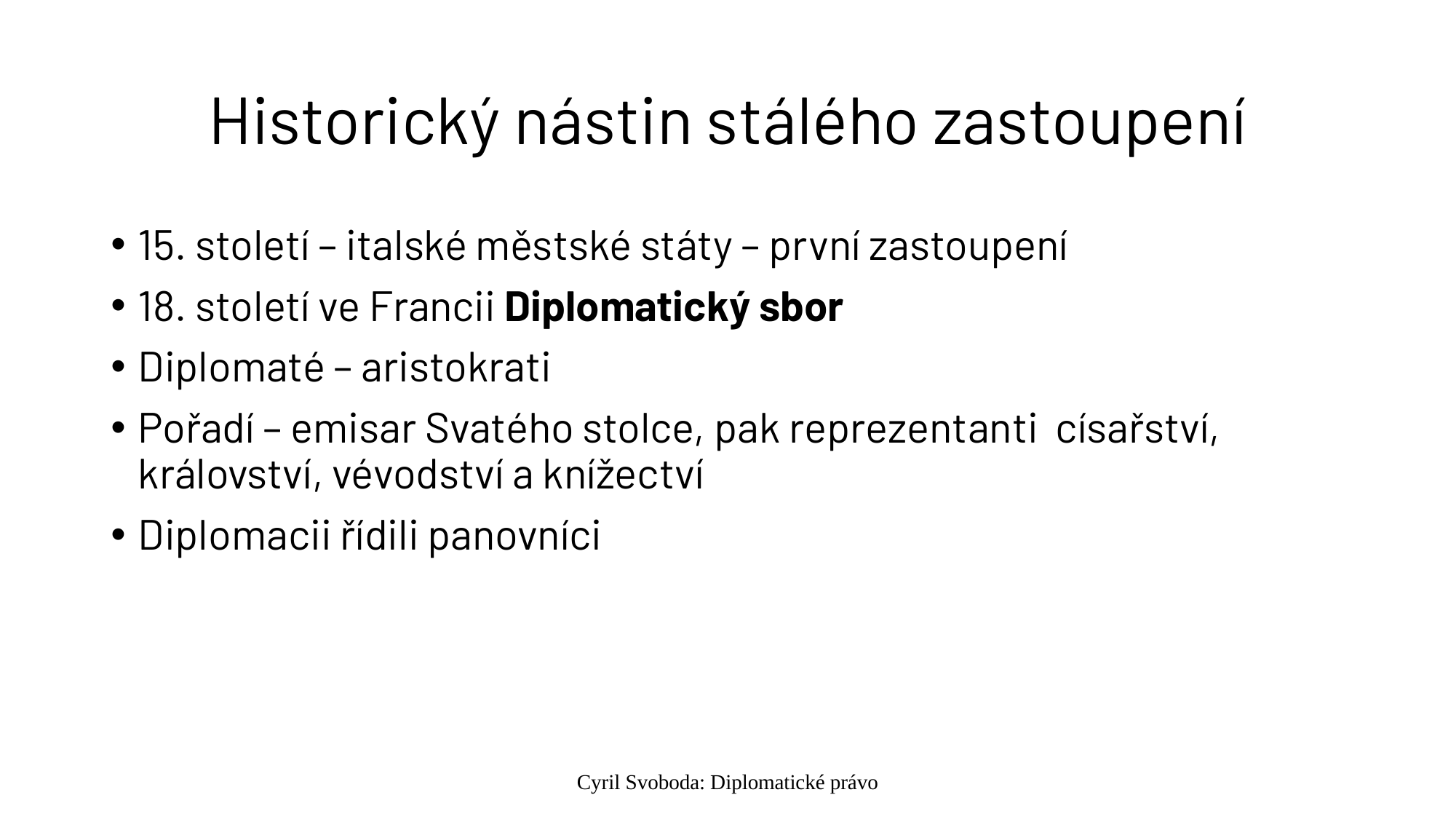

# Historický nástin stálého zastoupení
15. století – italské městské státy – první zastoupení
18. století ve Francii Diplomatický sbor
Diplomaté – aristokrati
Pořadí – emisar Svatého stolce, pak reprezentanti  císařství, království, vévodství a knížectví
Diplomacii řídili panovníci

Cyril Svoboda: Diplomatické právo